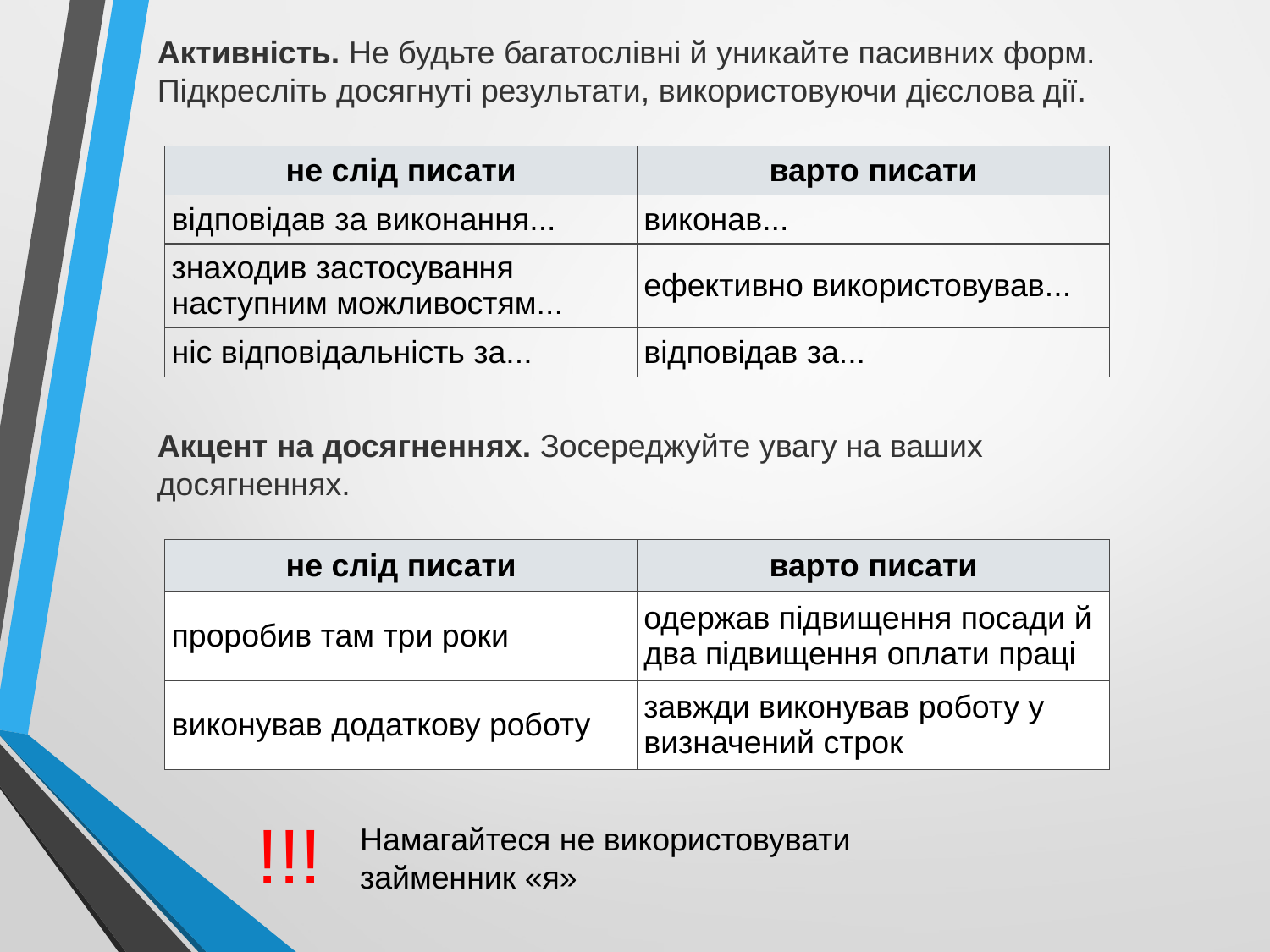

Активність. Не будьте багатослівні й уникайте пасивних форм. Підкресліть досягнуті результати, використовуючи дієслова дії.
| не слід писати | варто писати |
| --- | --- |
| відповідав за виконання... | виконав... |
| знаходив застосування наступним можливостям... | ефективно використовував... |
| ніс відповідальність за... | відповідав за... |
Акцент на досягненнях. Зосереджуйте увагу на ваших досягненнях.
| не слід писати | варто писати |
| --- | --- |
| проробив там три роки | одержав підвищення посади й два підвищення оплати праці |
| виконував додаткову роботу | завжди виконував роботу у визначений строк |
!!!
Намагайтеся не використовувати займенник «я»